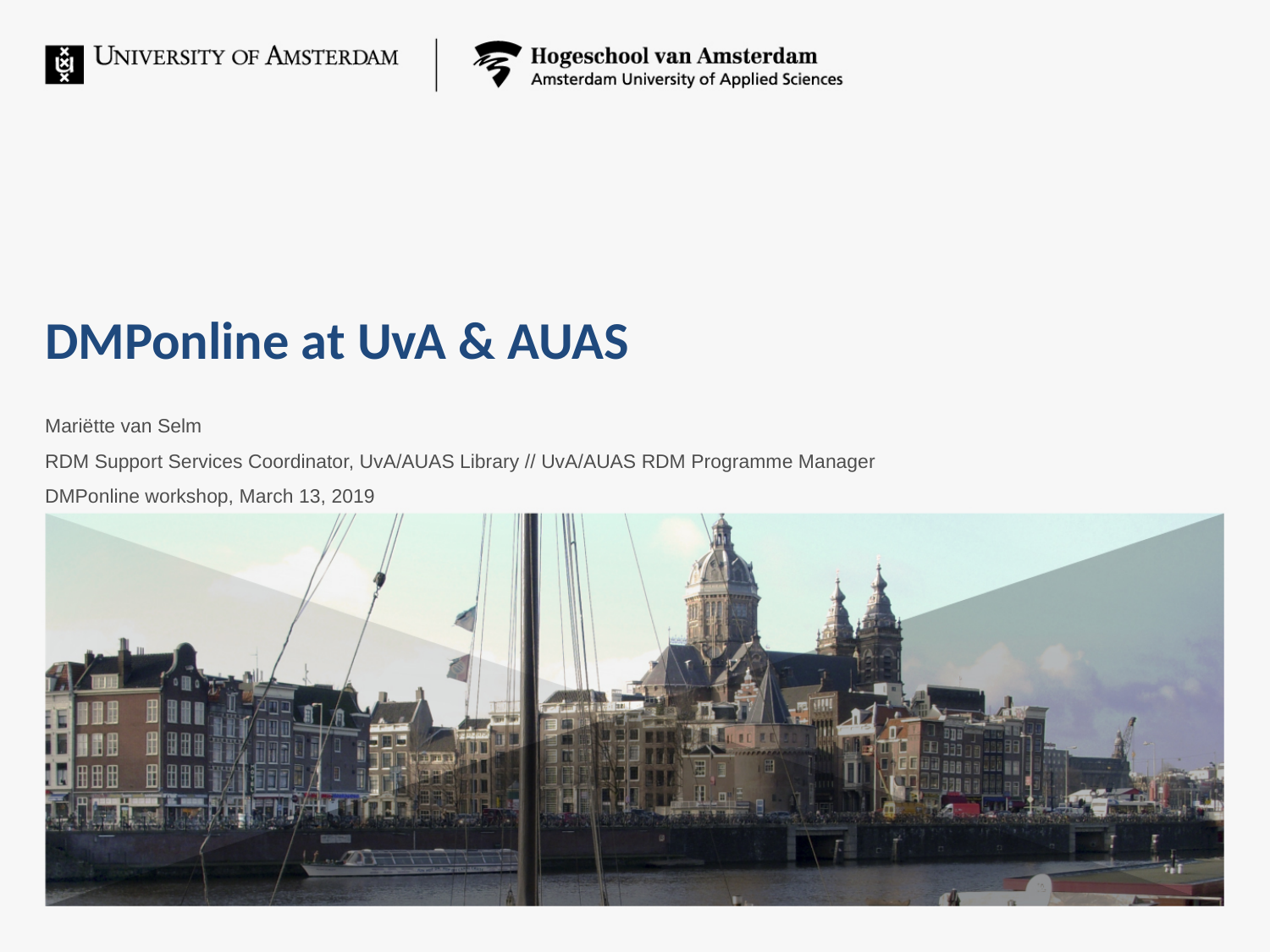

DMPonline at UvA & AUAS
Mariëtte van Selm
RDM Support Services Coordinator, UvA/AUAS Library // UvA/AUAS RDM Programme Manager
DMPonline workshop, March 13, 2019